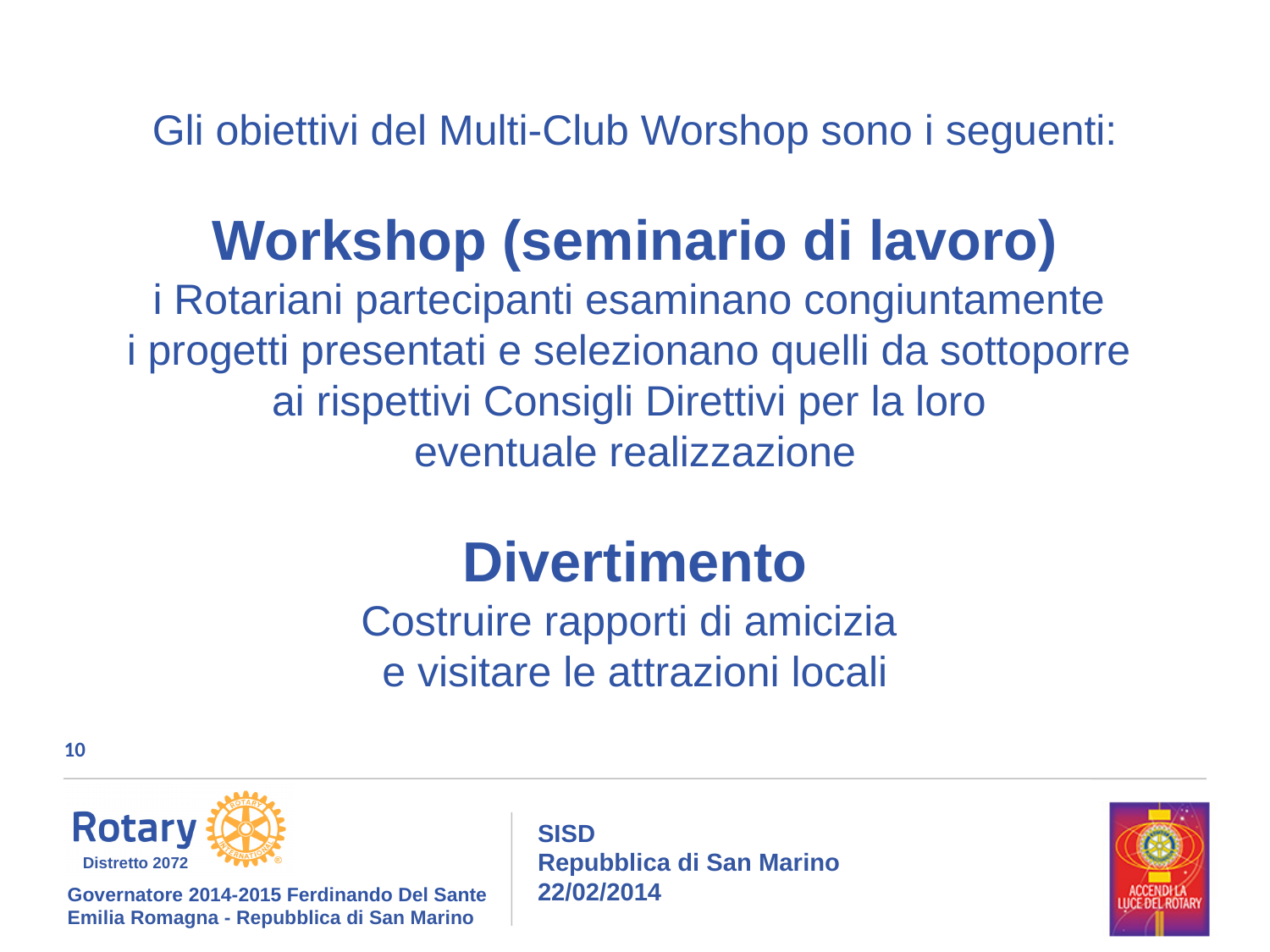

Gli obiettivi del Multi-Club Worshop sono i seguenti:

Workshop (seminario di lavoro)
i Rotariani partecipanti esaminano congiuntamente
i progetti presentati e selezionano quelli da sottoporre
ai rispettivi Consigli Direttivi per la loro
eventuale realizzazione

Divertimento
Costruire rapporti di amicizia
e visitare le attrazioni locali